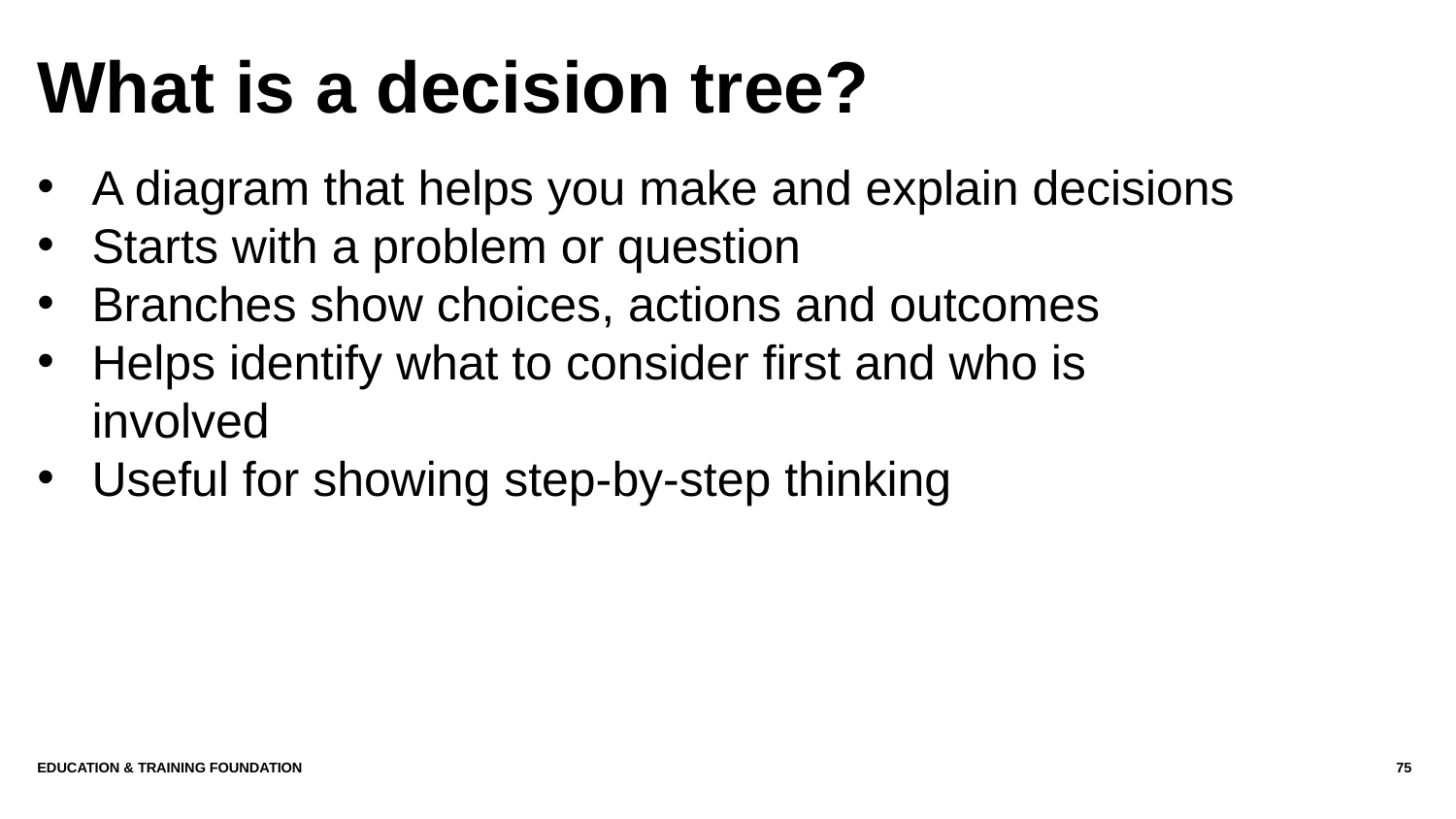

# What is a decision tree?
A diagram that helps you make and explain decisions
Starts with a problem or question
Branches show choices, actions and outcomes
Helps identify what to consider first and who is involved
Useful for showing step-by-step thinking
Education & Training Foundation
75